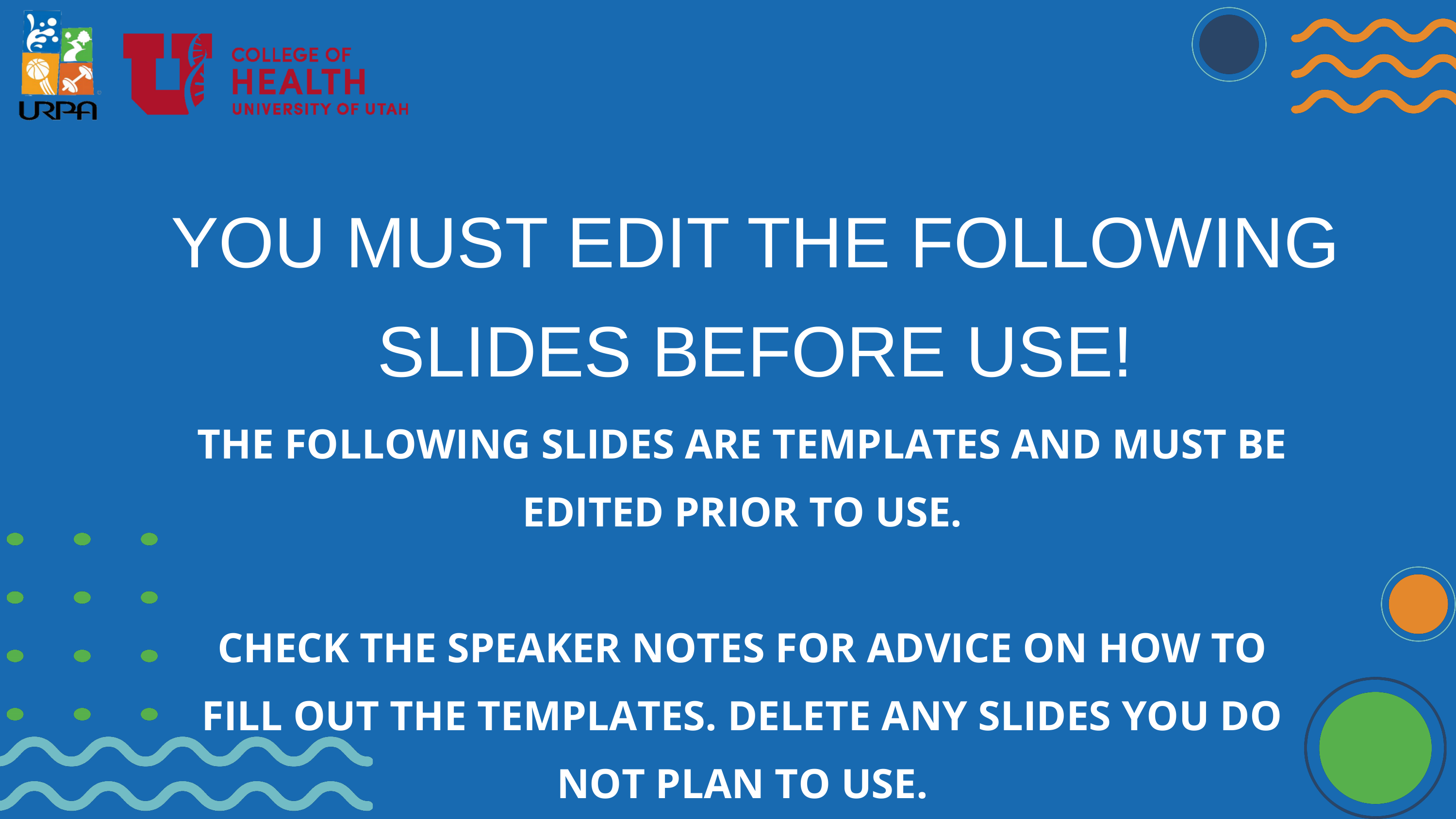

YOU MUST EDIT THE FOLLOWING SLIDES BEFORE USE!
THE FOLLOWING SLIDES ARE TEMPLATES AND MUST BE EDITED PRIOR TO USE.

CHECK THE SPEAKER NOTES FOR ADVICE ON HOW TO FILL OUT THE TEMPLATES. DELETE ANY SLIDES YOU DO NOT PLAN TO USE.